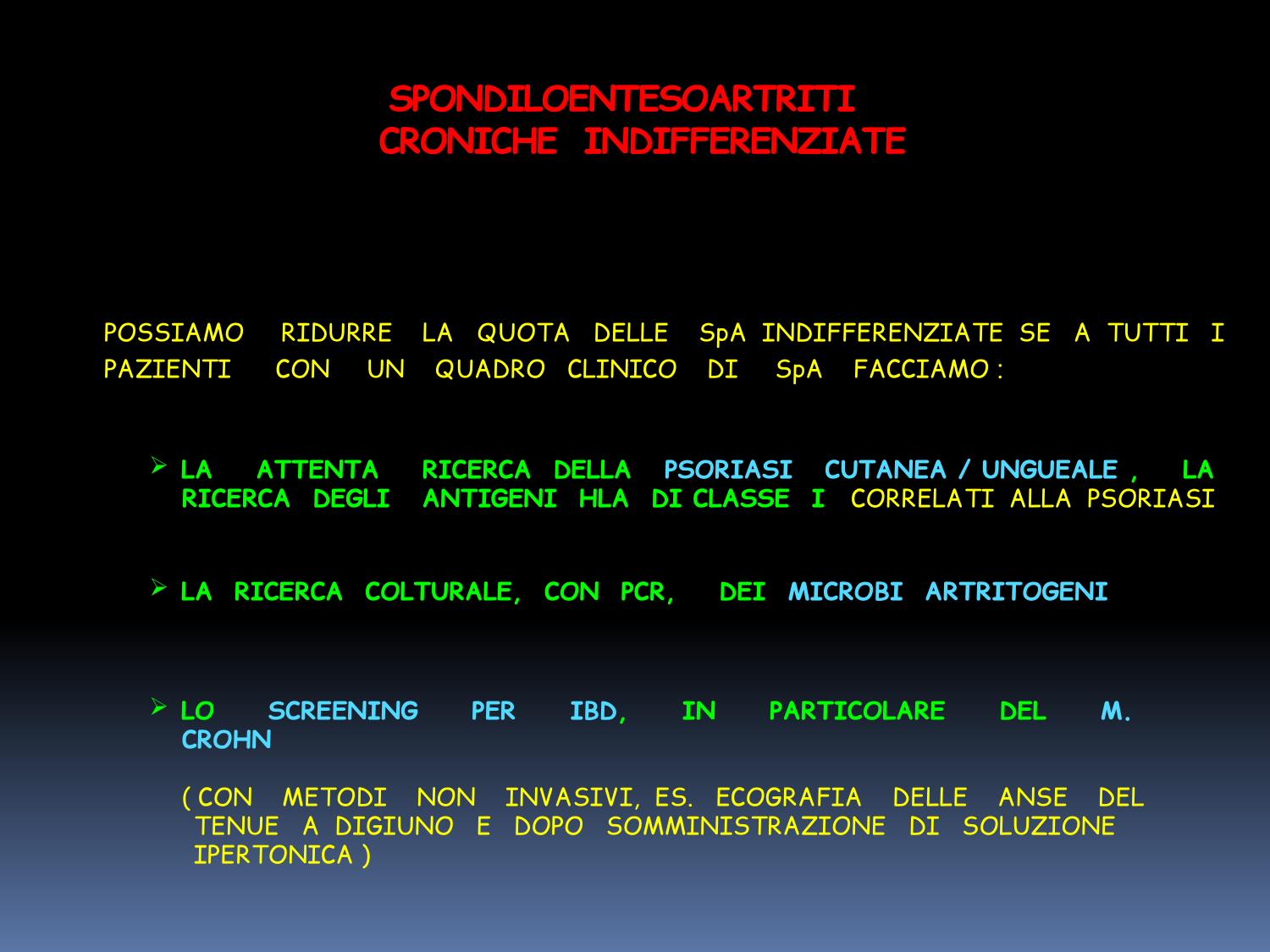

SPONDILOENTESOARTRITI
CRONICHE  INDIFFERENZIATE

       POSSIAMO     RIDURRE    LA   QUOTA   DELLE    SpA  INDIFFERENZIATE  SE   A  TUTTI   I
       PAZIENTI      CON     UN    QUADRO   CLINICO    DI     SpA    FACCIAMO :

LA    ATTENTA    RICERCA  DELLA   PSORIASI   CUTANEA / UNGUEALE ,    LA
   RICERCA  DEGLI   ANTIGENI  HLA  DI CLASSE  I   CORRELATI  ALLA  PSORIASI

LA  RICERCA  COLTURALE,  CON  PCR,    DEI  MICROBI  ARTRITOGENI

LO     SCREENING     PER     IBD,     IN     PARTICOLARE     DEL     M.
   CROHN

   ( CON    METODI    NON    INVASIVI,  ES.   ECOGRAFIA    DELLE    ANSE    DEL
      TENUE   A  DIGIUNO   E   DOPO   SOMMINISTRAZIONE   DI   SOLUZIONE
      IPERTONICA )